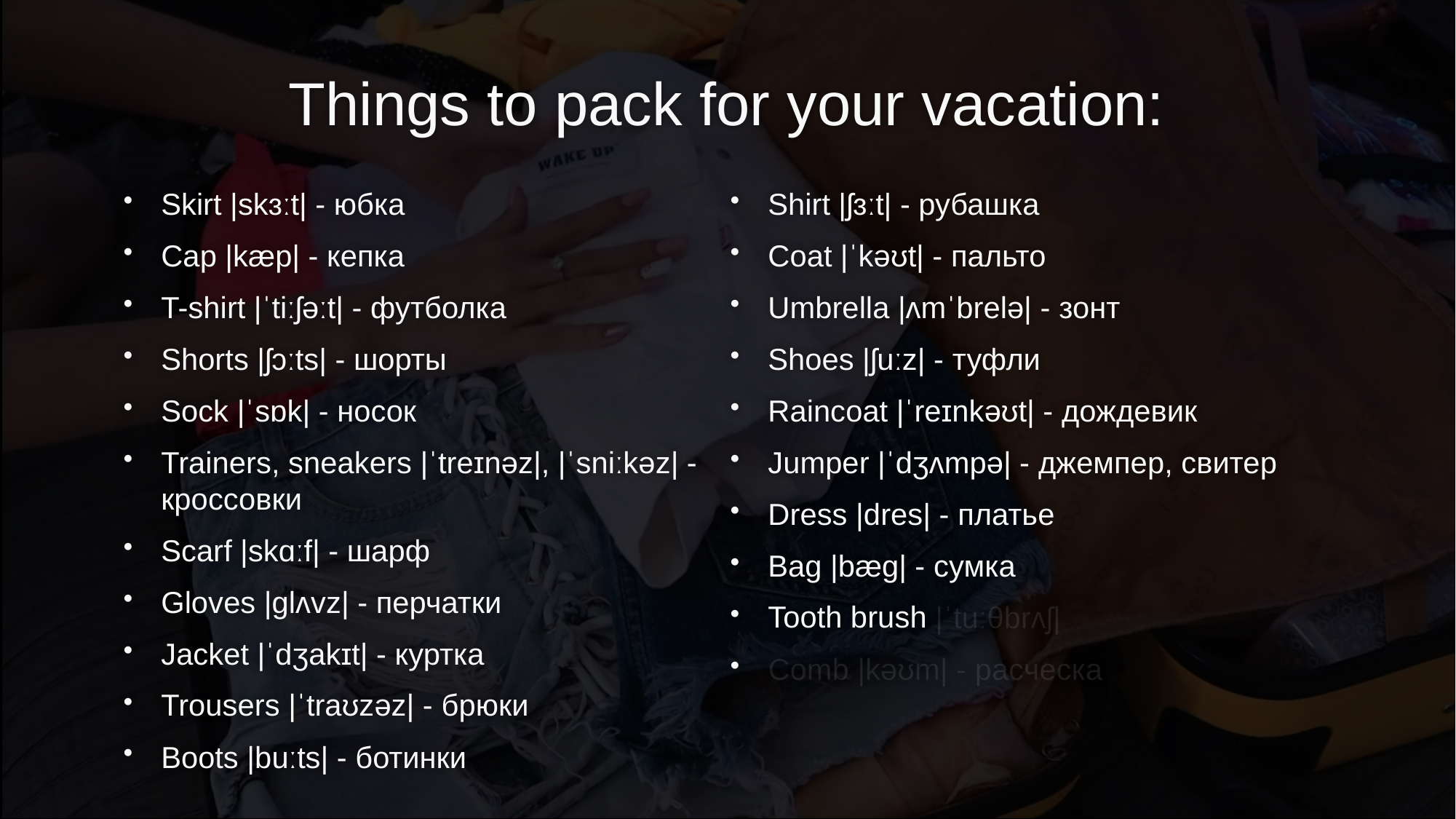

# Things to pack for your vacation:
Skirt |skɜːt| - юбка
Cap |kæp| - кепка
T-shirt |ˈtiːʃəːt| - футболка
Shorts |ʃɔːts| - шорты
Sock |ˈsɒk| - носок
Trainers, sneakers |ˈtreɪnəz|, |ˈsniːkəz| - кроссовки
Scarf |skɑːf| - шарф
Gloves |ɡlʌvz| - перчатки
Jacket |ˈdʒakɪt| - куртка
Trousers |ˈtraʊzəz| - брюки
Boots |buːts| - ботинки
Shirt |ʃɜːt| - рубашка
Coat |ˈkəʊt| - пальто
Umbrella |ʌmˈbrelə| - зонт
Shoes |ʃuːz| - туфли
Raincoat |ˈreɪnkəʊt| - дождевик
Jumper |ˈdʒʌmpə| - джемпер, свитер
Dress |dres| - платье
Bag |bæɡ| - сумка
Tooth brush |ˈtuːθbrʌʃ|
Comb |kəʊm| - расческа